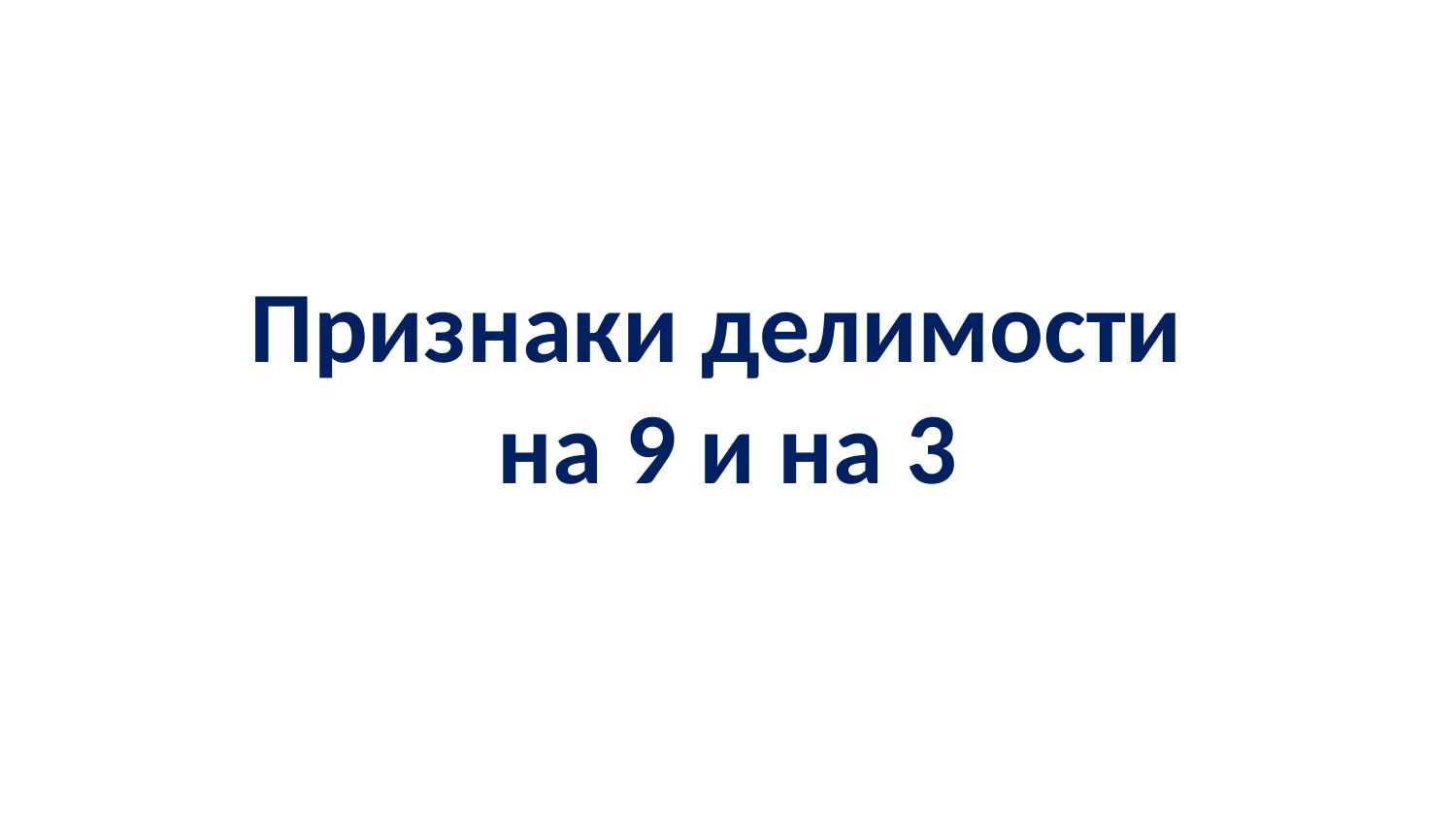

Признаки делимости
на 9 и на 3